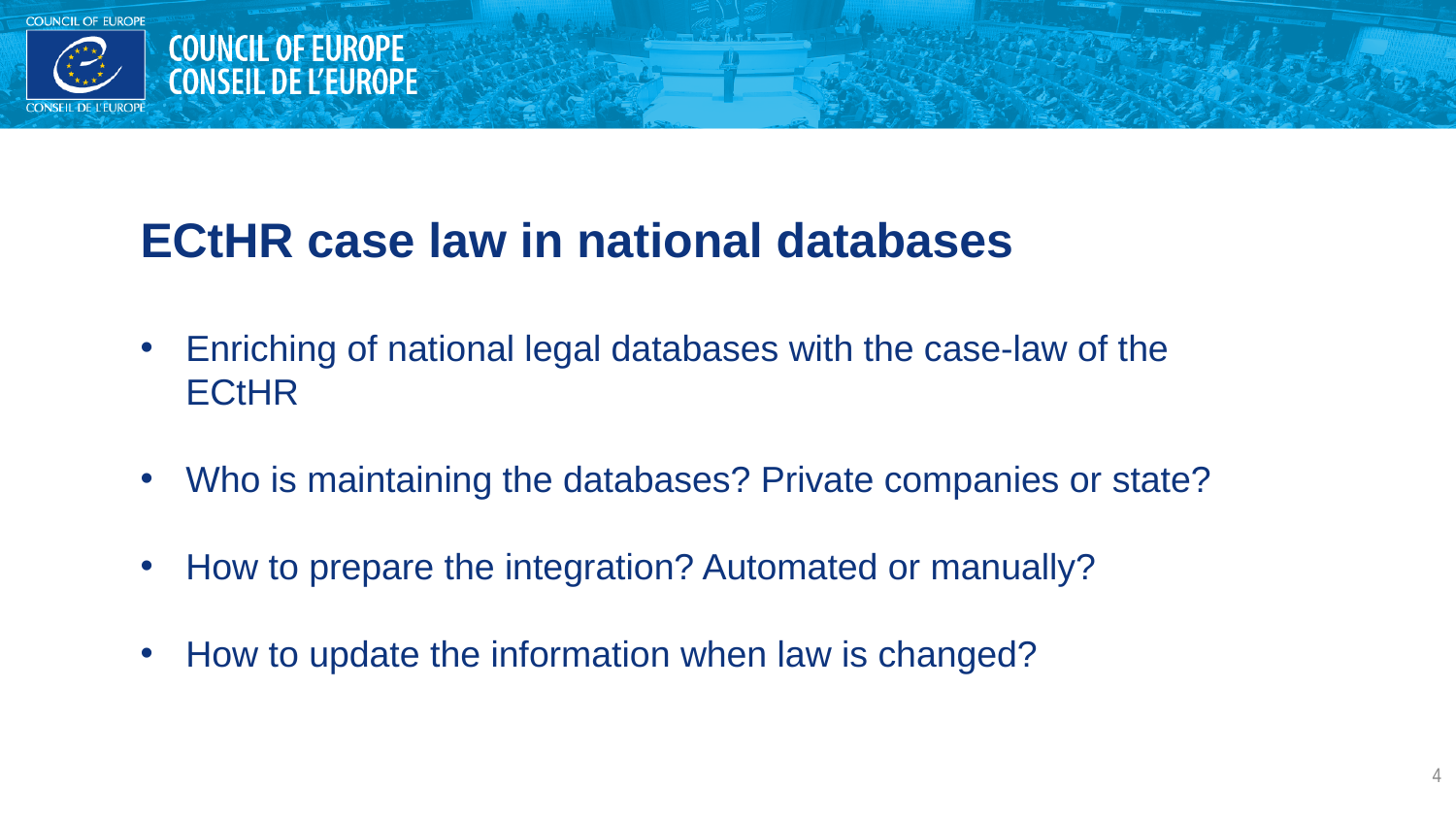

ECtHR case law in national databases

Enriching of national legal databases with the case-law of the ECtHR

Who is maintaining the databases? Private companies or state?

How to prepare the integration? Automated or manually?

How to update the information when law is changed?
4